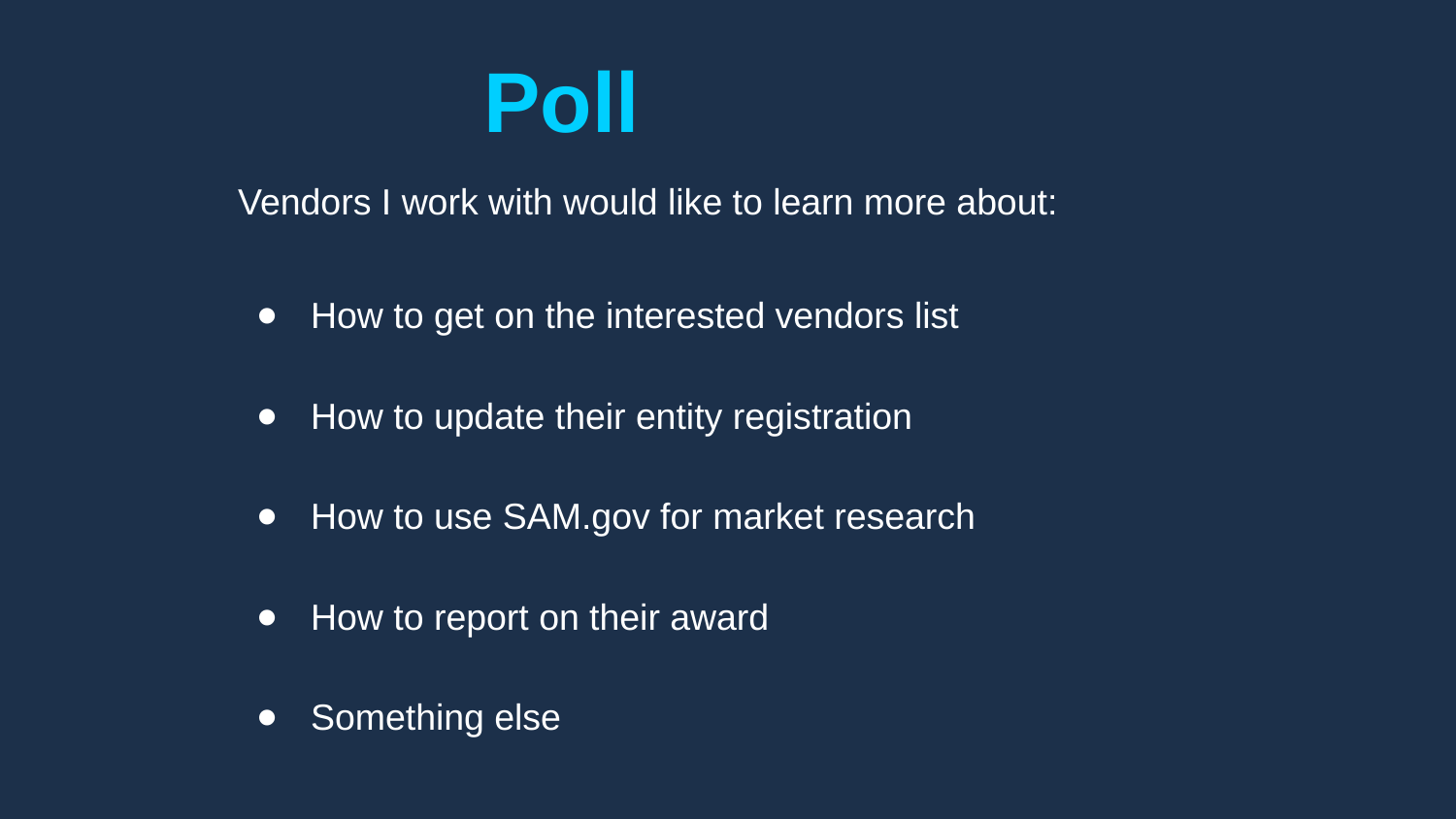

Poll

Vendors I work with would like to learn more about:
How to get on the interested vendors list
How to update their entity registration
How to use SAM.gov for market research
How to report on their award
Something else